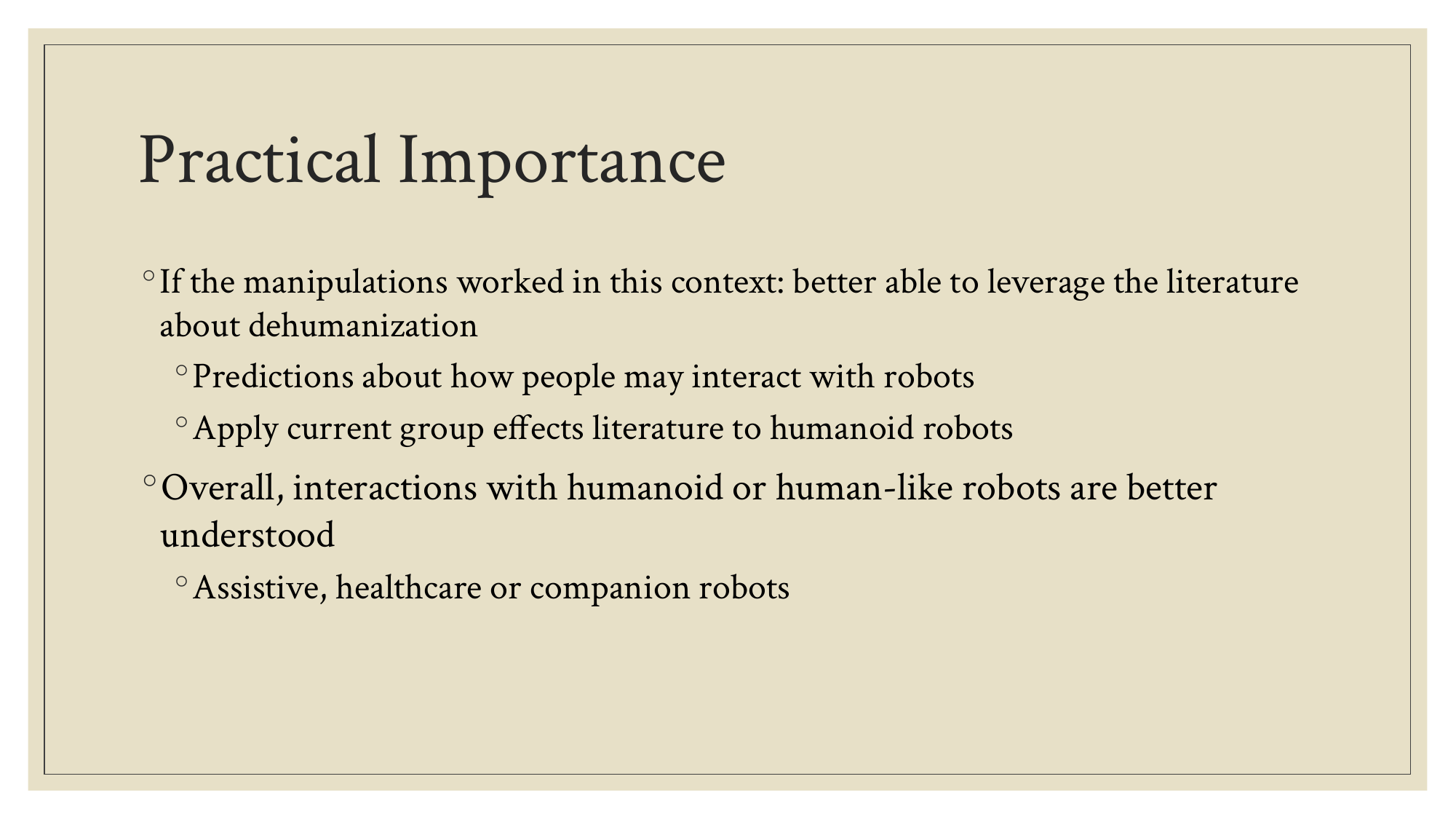

# Practical Importance
If the manipulations worked in this context: better able to leverage the literature about dehumanization
Predictions about how people may interact with robots
Apply current group effects literature to humanoid robots
Overall, interactions with humanoid or human-like robots are better understood
Assistive, healthcare or companion robots